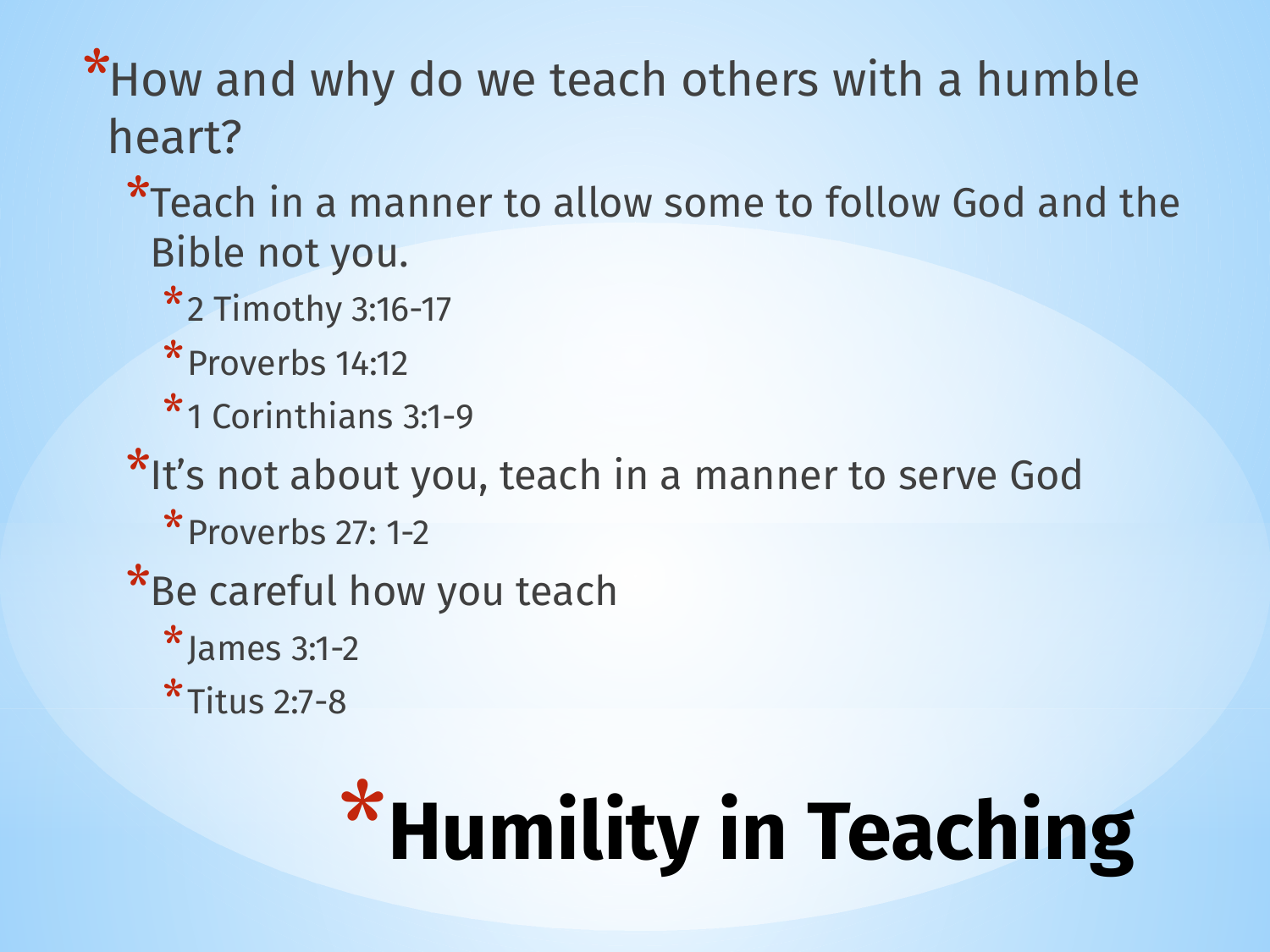

How and why do we teach others with a humble heart?
Teach in a manner to allow some to follow God and the Bible not you.
2 Timothy 3:16-17
Proverbs 14:12
1 Corinthians 3:1-9
It’s not about you, teach in a manner to serve God
Proverbs 27: 1-2
Be careful how you teach
James 3:1-2
Titus 2:7-8

# Humility in Teaching